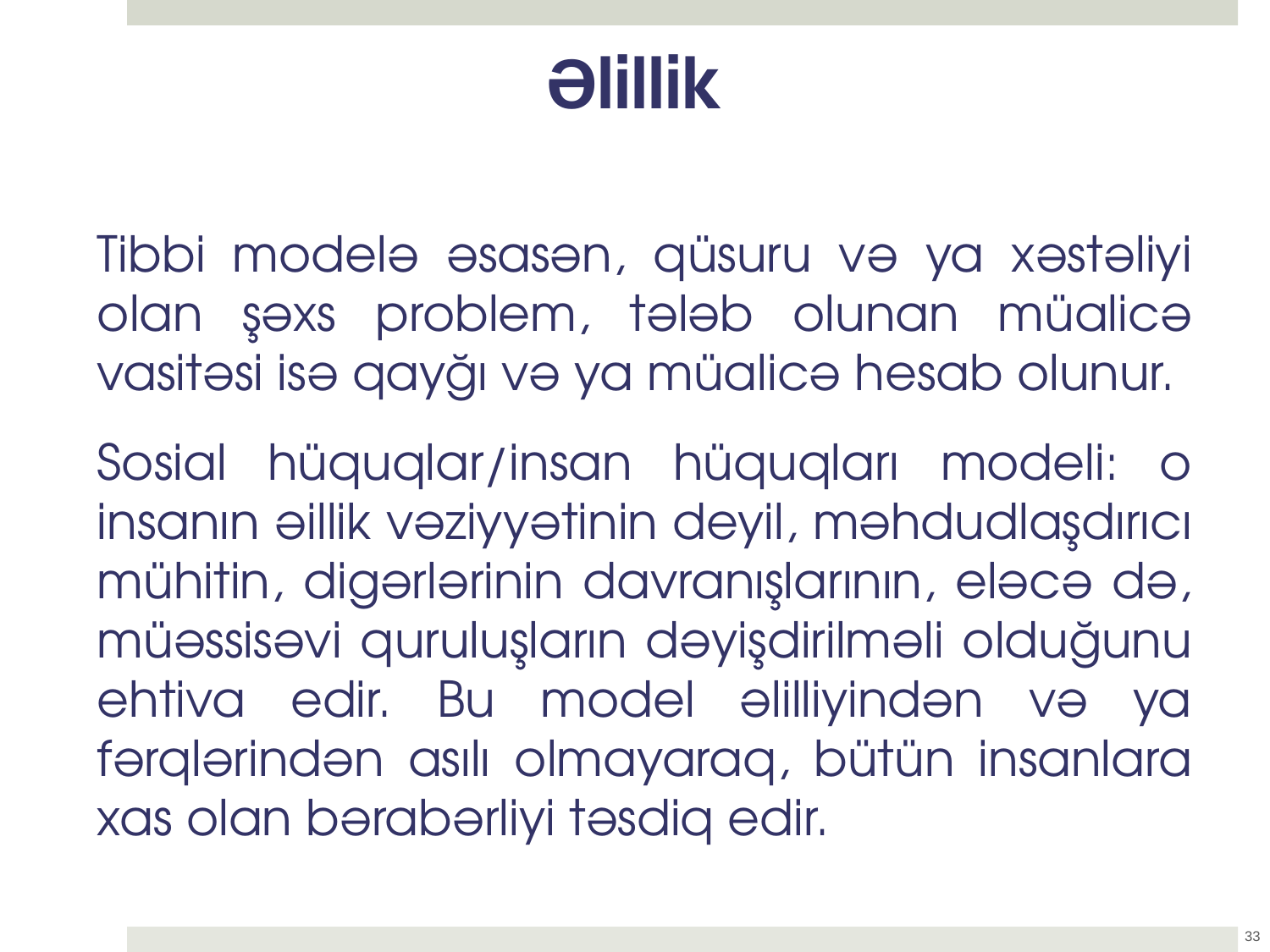

Əlillik
Tibbi modelə əsasən, qüsuru və ya xəstəliyi olan şəxs problem, tələb olunan müalicə vasitəsi isə qayğı və ya müalicə hesab olunur.
Sosial hüquqlar/insan hüquqları modeli: o insanın əillik vəziyyətinin deyil, məhdudlaşdırıcı mühitin, digərlərinin davranışlarının, eləcə də, müəssisəvi quruluşların dəyişdirilməli olduğunu ehtiva edir. Bu model əlilliyindən və ya fərqlərindən asılı olmayaraq, bütün insanlara xas olan bərabərliyi təsdiq edir.

33